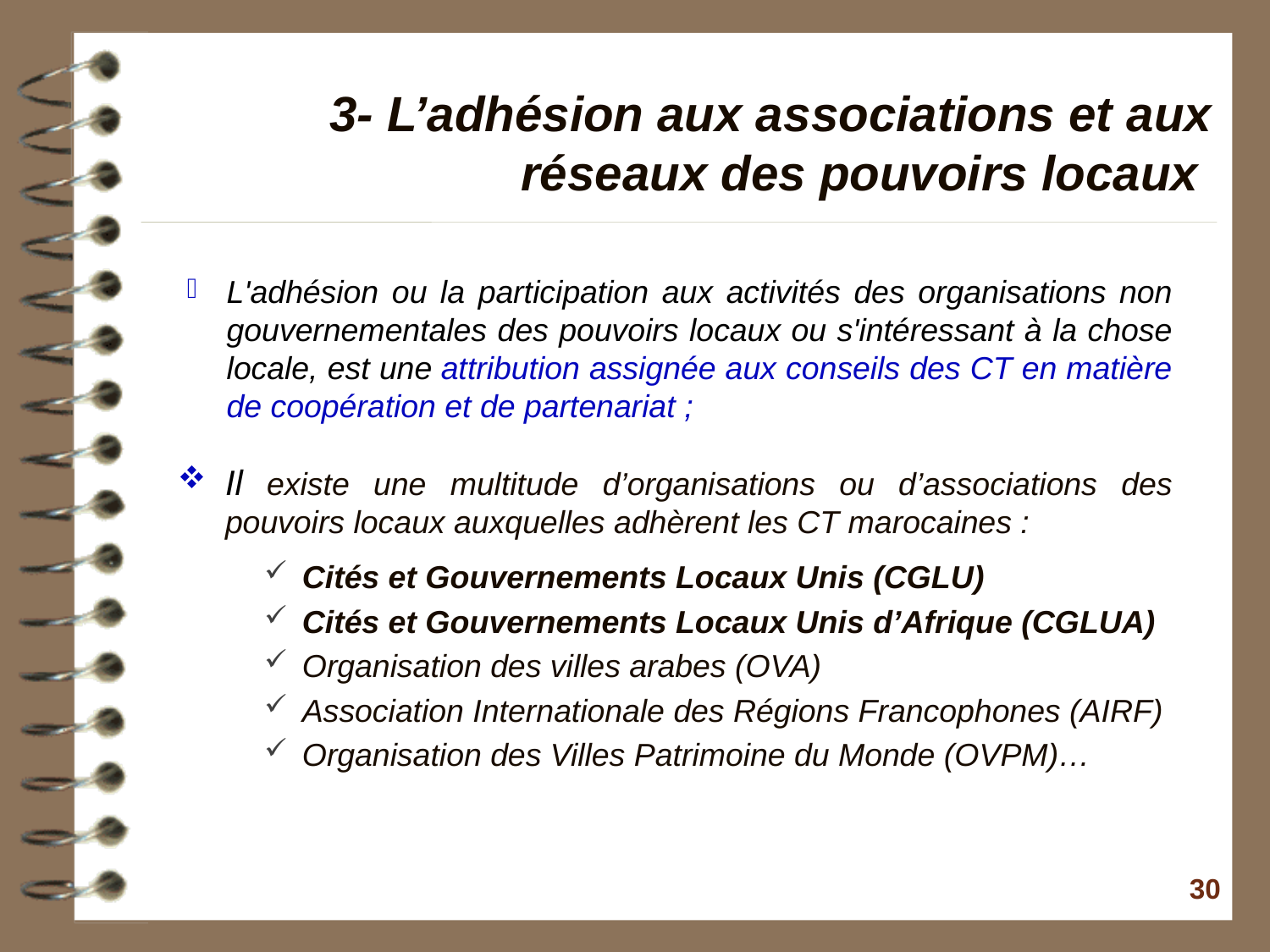

3- L’adhésion aux associations et aux réseaux des pouvoirs locaux
L'adhésion ou la participation aux activités des organisations non gouvernementales des pouvoirs locaux ou s'intéressant à la chose locale, est une attribution assignée aux conseils des CT en matière de coopération et de partenariat ;

Il existe une multitude d’organisations ou d’associations des pouvoirs locaux auxquelles adhèrent les CT marocaines :
Cités et Gouvernements Locaux Unis (CGLU)
Cités et Gouvernements Locaux Unis d’Afrique (CGLUA)
Organisation des villes arabes (OVA)
Association Internationale des Régions Francophones (AIRF)
Organisation des Villes Patrimoine du Monde (OVPM)…
30